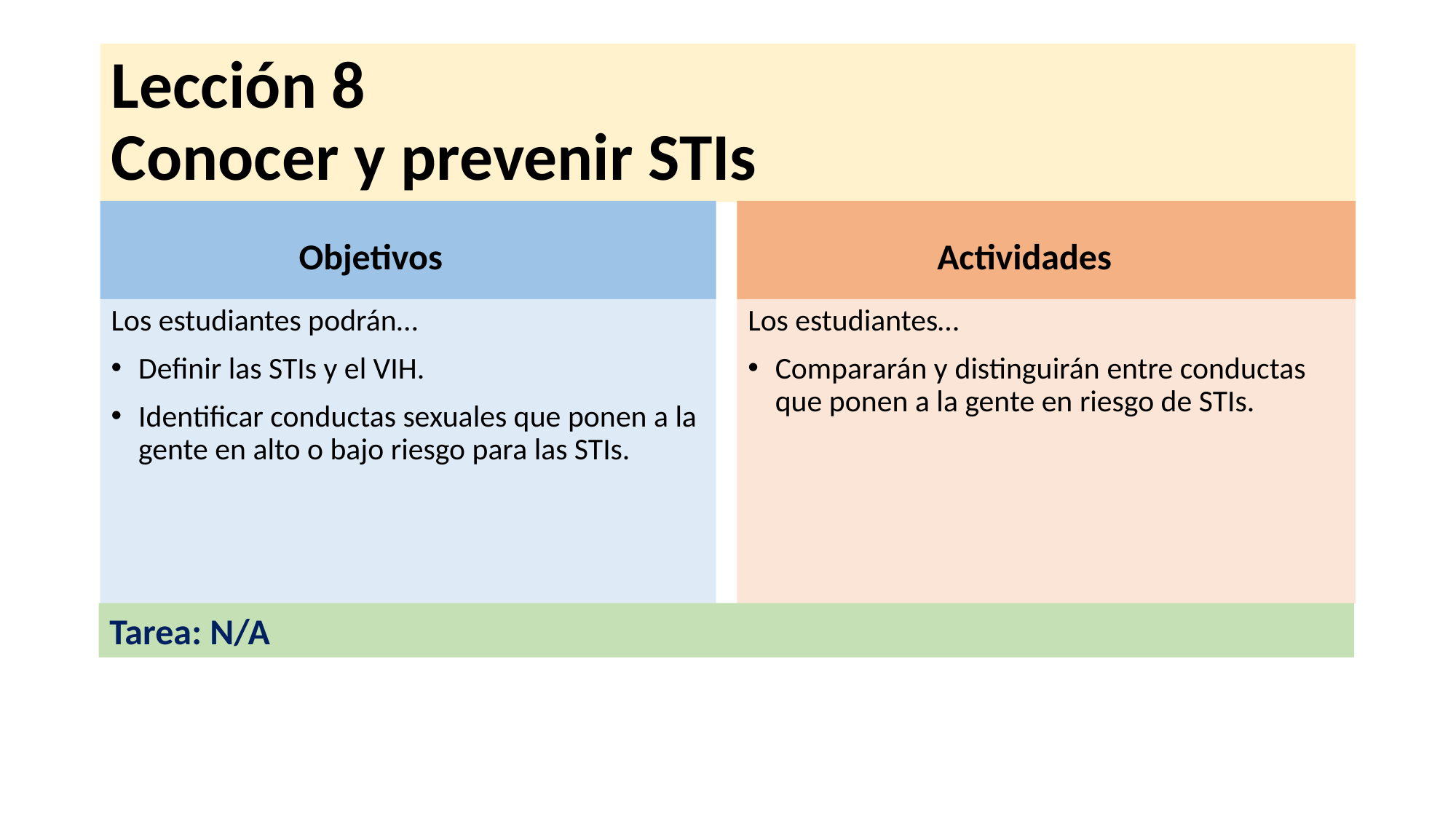

# Lección 8 Conocer y prevenir STIs
Objetivos

Actividades

Los estudiantes podrán…
Definir las STIs y el VIH.
Identificar conductas sexuales que ponen a la gente en alto o bajo riesgo para las STIs.
Los estudiantes…
Compararán y distinguirán entre conductas que ponen a la gente en riesgo de STIs.

Tarea: N/A